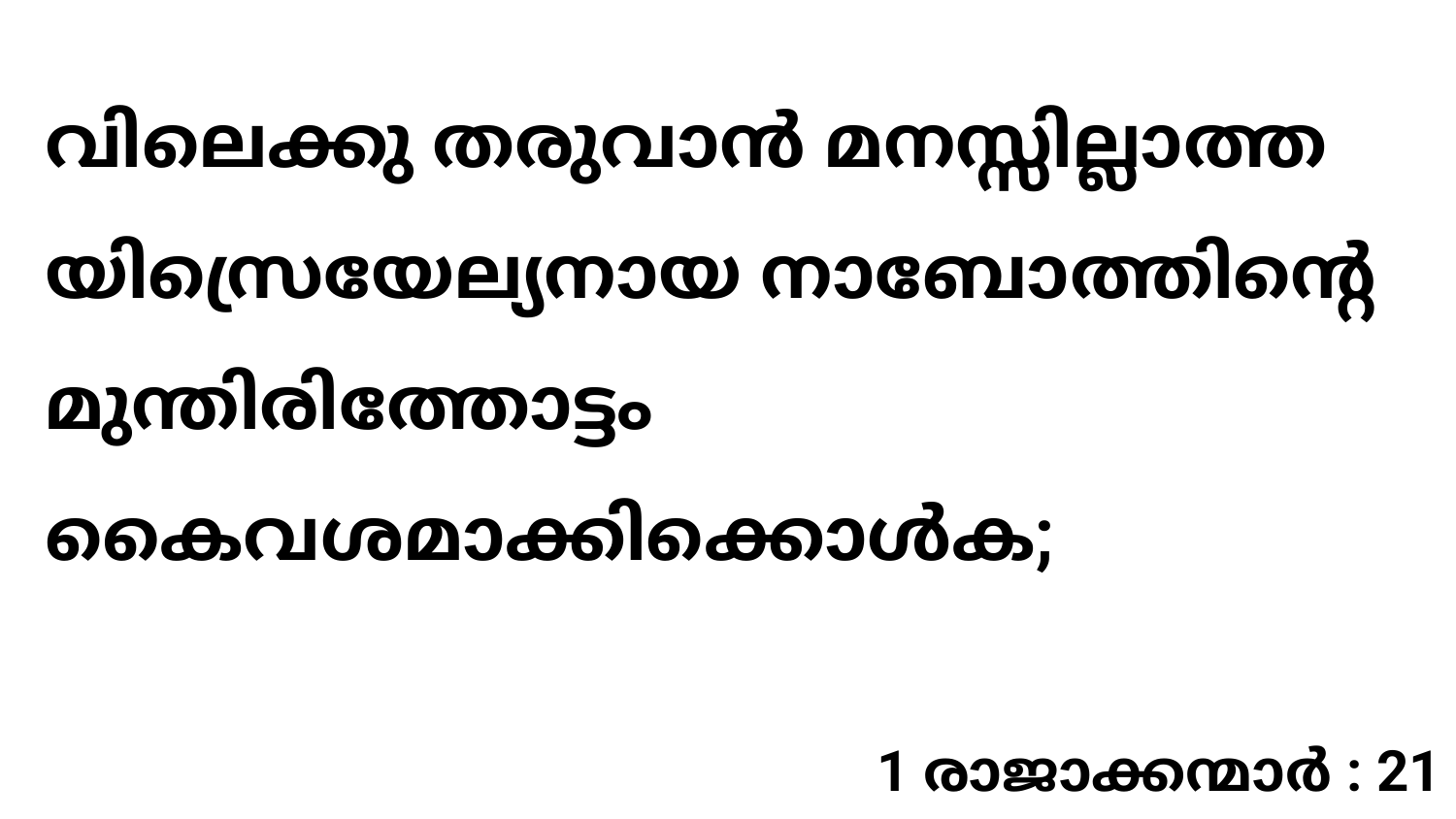

വിലെക്കു തരുവാൻ മനസ്സില്ലാത്ത യിസ്രെയേല്യനായ നാബോത്തിന്റെ മുന്തിരിത്തോട്ടം കൈവശമാക്കിക്കൊൾക;
1 രാജാക്കന്മാർ : 21